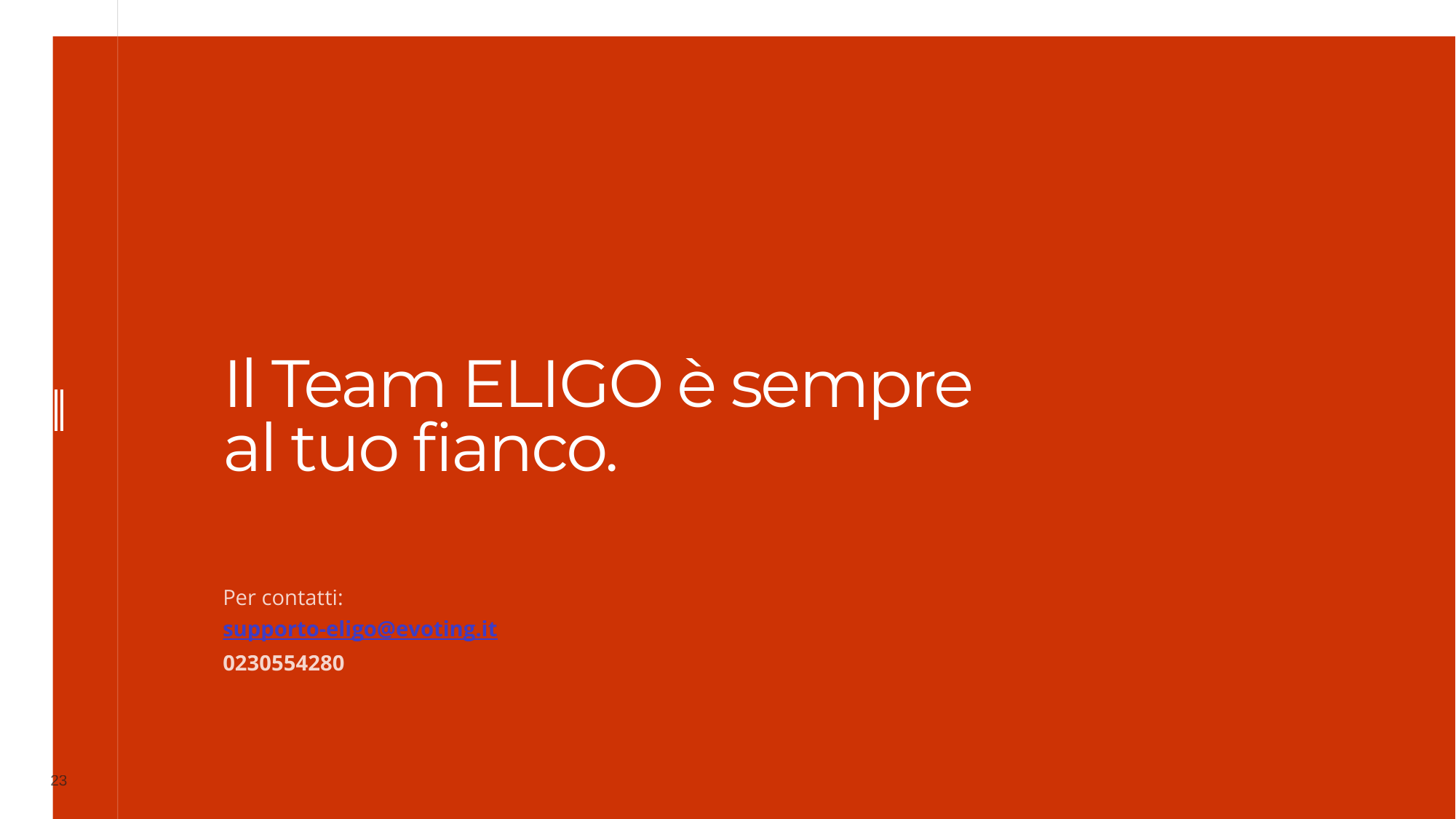

Il Team ELIGO è sempre al tuo fianco.
Per contatti:
supporto-eligo@evoting.it
0230554280
# 23